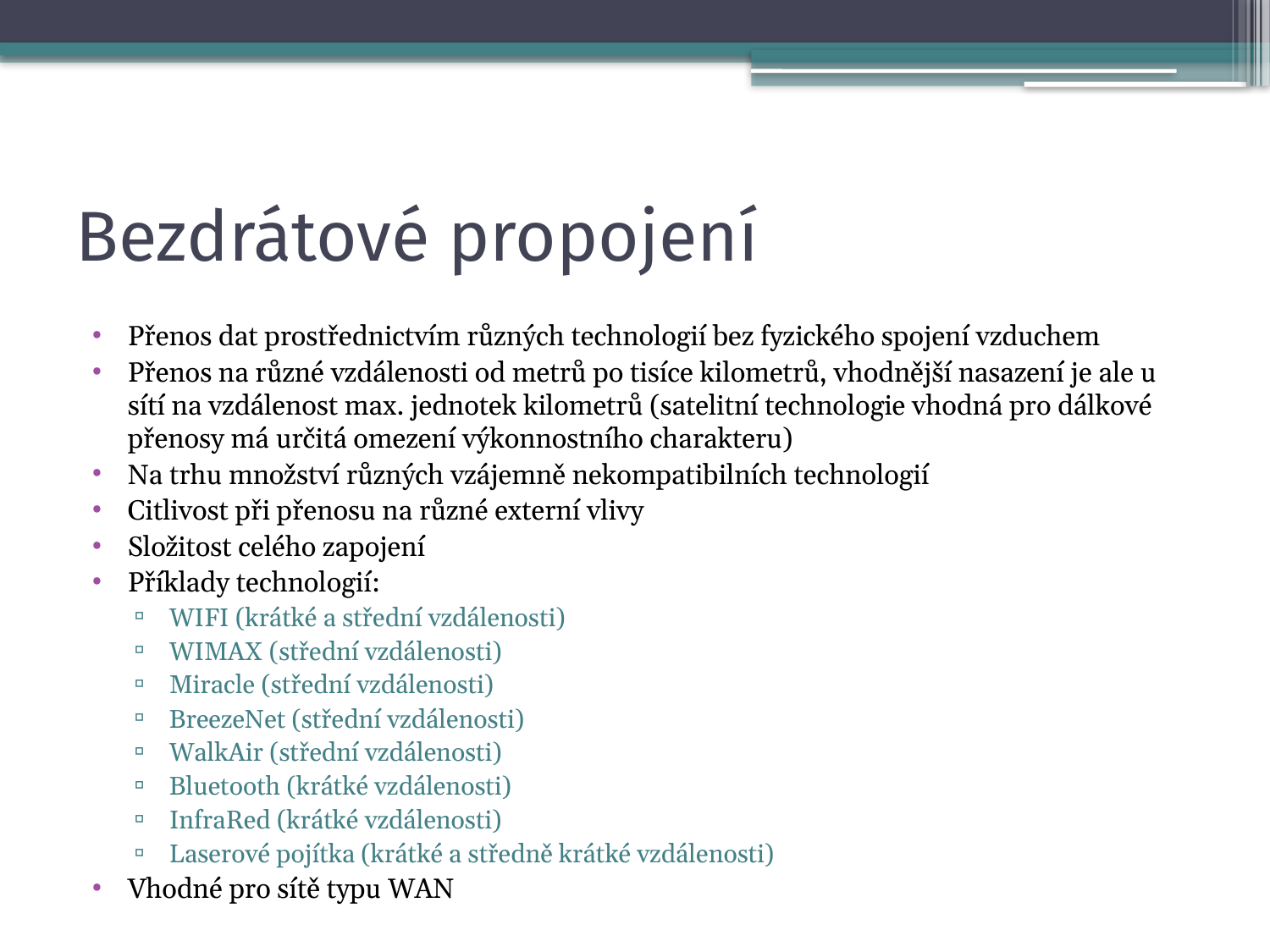

# Bezdrátové propojení
Přenos dat prostřednictvím různých technologií bez fyzického spojení vzduchem
Přenos na různé vzdálenosti od metrů po tisíce kilometrů, vhodnější nasazení je ale u sítí na vzdálenost max. jednotek kilometrů (satelitní technologie vhodná pro dálkové přenosy má určitá omezení výkonnostního charakteru)
Na trhu množství různých vzájemně nekompatibilních technologií
Citlivost při přenosu na různé externí vlivy
Složitost celého zapojení
Příklady technologií:
WIFI (krátké a střední vzdálenosti)
WIMAX (střední vzdálenosti)
Miracle (střední vzdálenosti)
BreezeNet (střední vzdálenosti)
WalkAir (střední vzdálenosti)
Bluetooth (krátké vzdálenosti)
InfraRed (krátké vzdálenosti)
Laserové pojítka (krátké a středně krátké vzdálenosti)
Vhodné pro sítě typu WAN